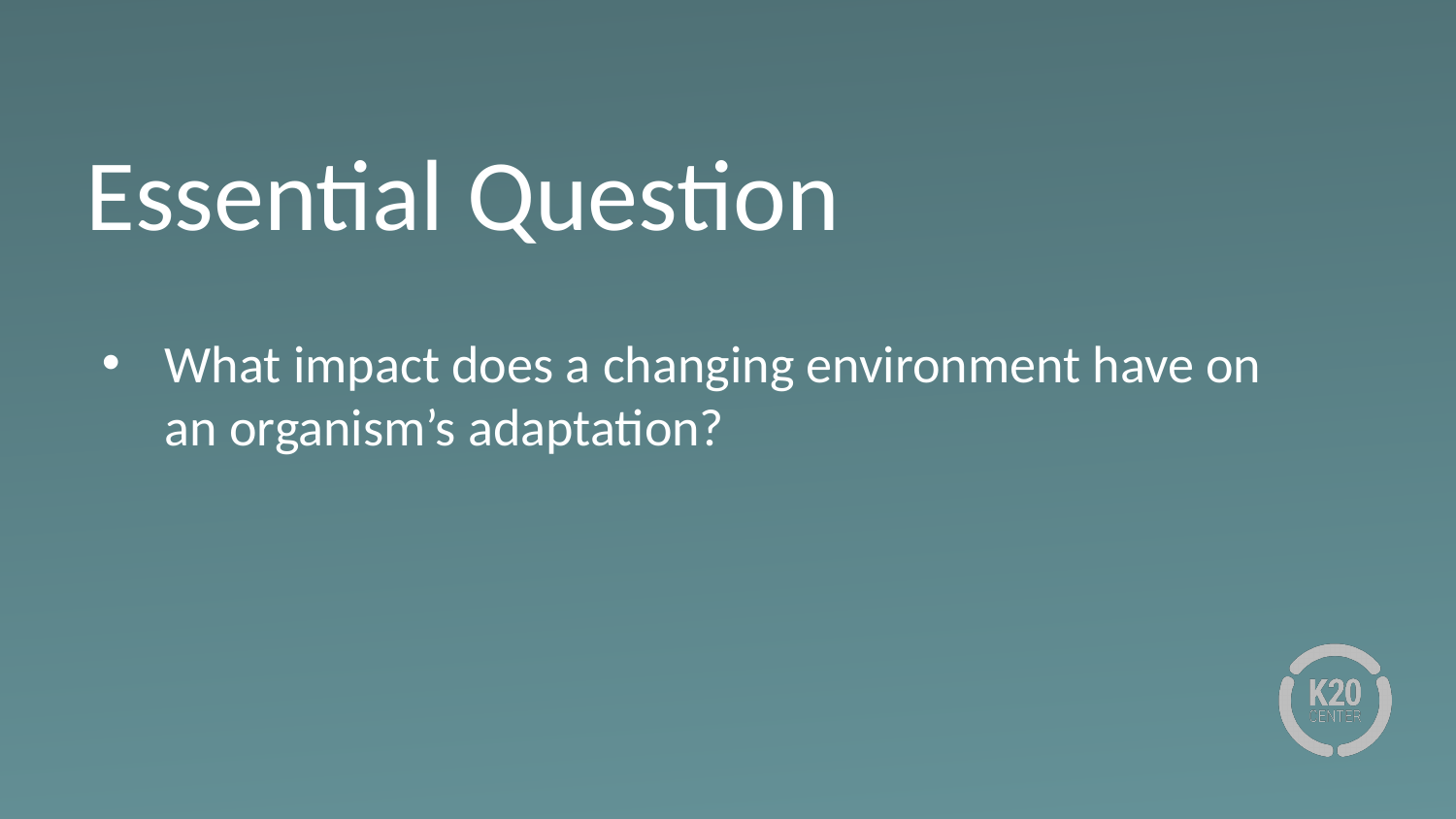

# Essential Question
What impact does a changing environment have on an organism’s adaptation?